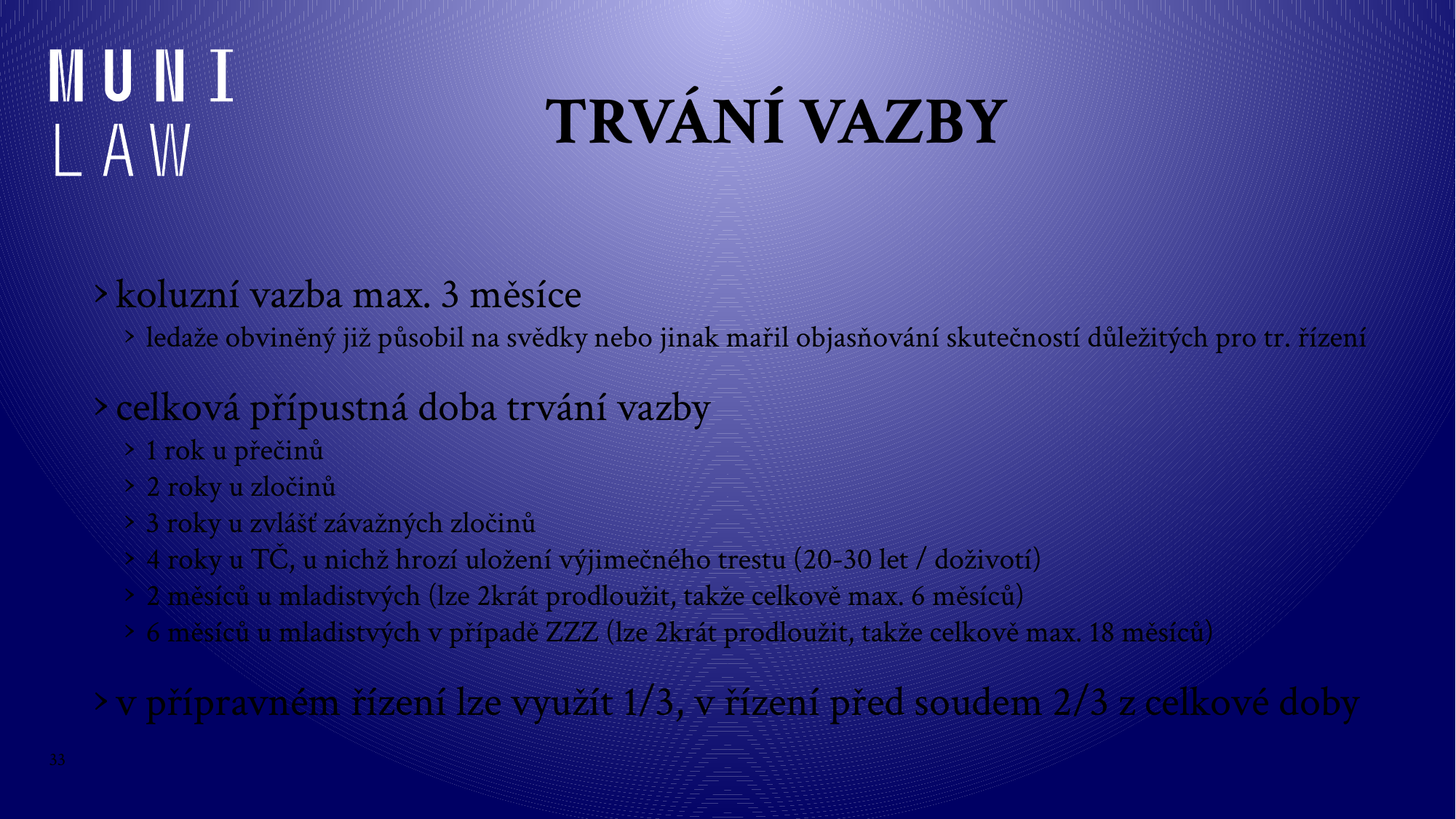

# Trvání vazby
koluzní vazba max. 3 měsíce
ledaže obviněný již působil na svědky nebo jinak mařil objasňování skutečností důležitých pro tr. řízení
celková přípustná doba trvání vazby
1 rok u přečinů
2 roky u zločinů
3 roky u zvlášť závažných zločinů
4 roky u TČ, u nichž hrozí uložení výjimečného trestu (20-30 let / doživotí)
2 měsíců u mladistvých (lze 2krát prodloužit, takže celkově max. 6 měsíců)
6 měsíců u mladistvých v případě ZZZ (lze 2krát prodloužit, takže celkově max. 18 měsíců)
v přípravném řízení lze využít 1/3, v řízení před soudem 2/3 z celkové doby
33